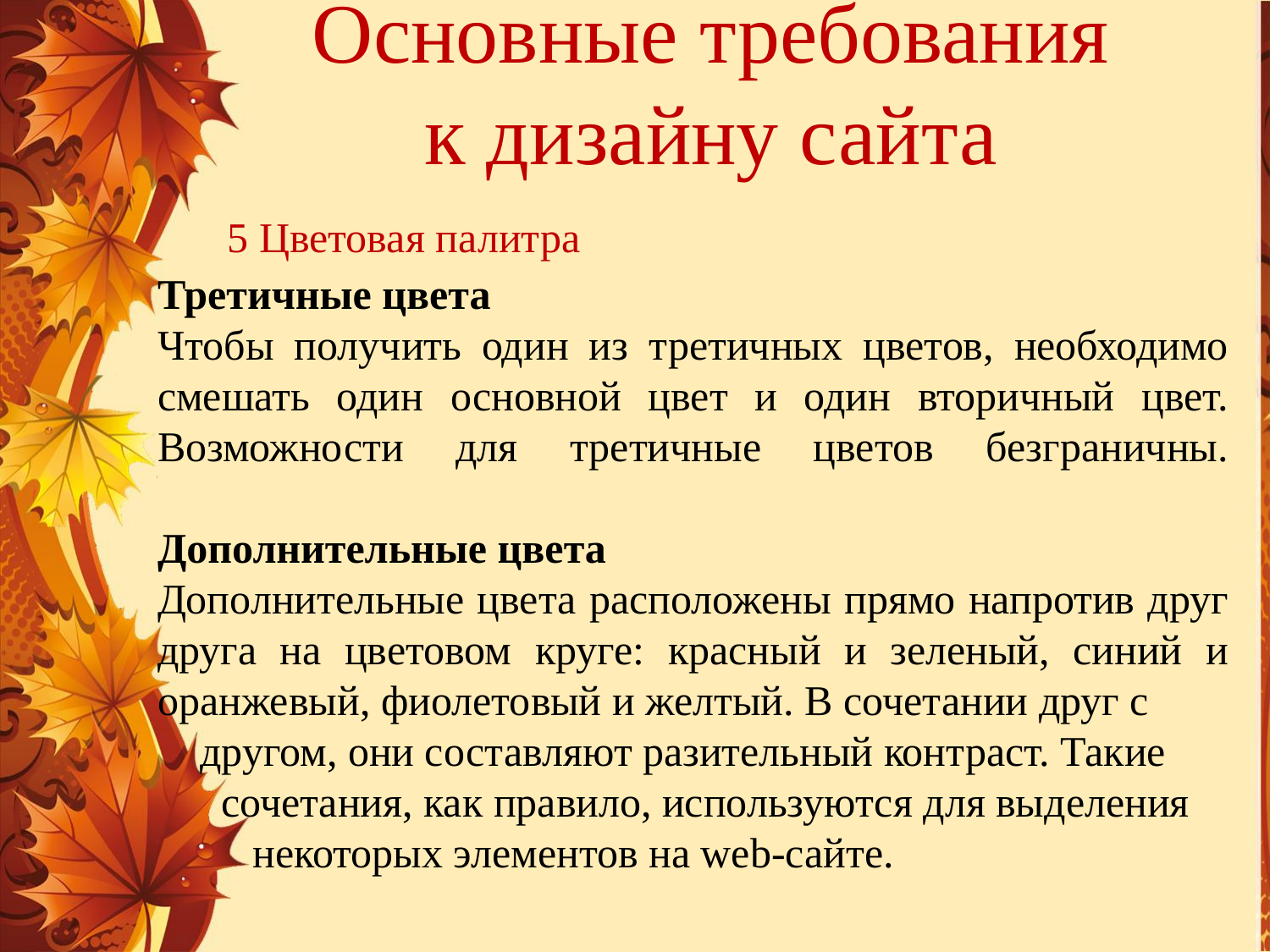

# Основные требования к дизайну сайта
5 Цветовая палитра
Третичные цвета
Чтобы получить один из третичных цветов, необходимо смешать один основной цвет и один вторичный цвет. Возможности для третичные цветов безграничны.
Дополнительные цвета
Дополнительные цвета расположены прямо напротив друг друга на цветовом круге: красный и зеленый, синий и оранжевый, фиолетовый и желтый. В сочетании друг с
    другом, они составляют разительный контраст. Такие
      сочетания, как правило, используются для выделения
         некоторых элементов на web-сайте.